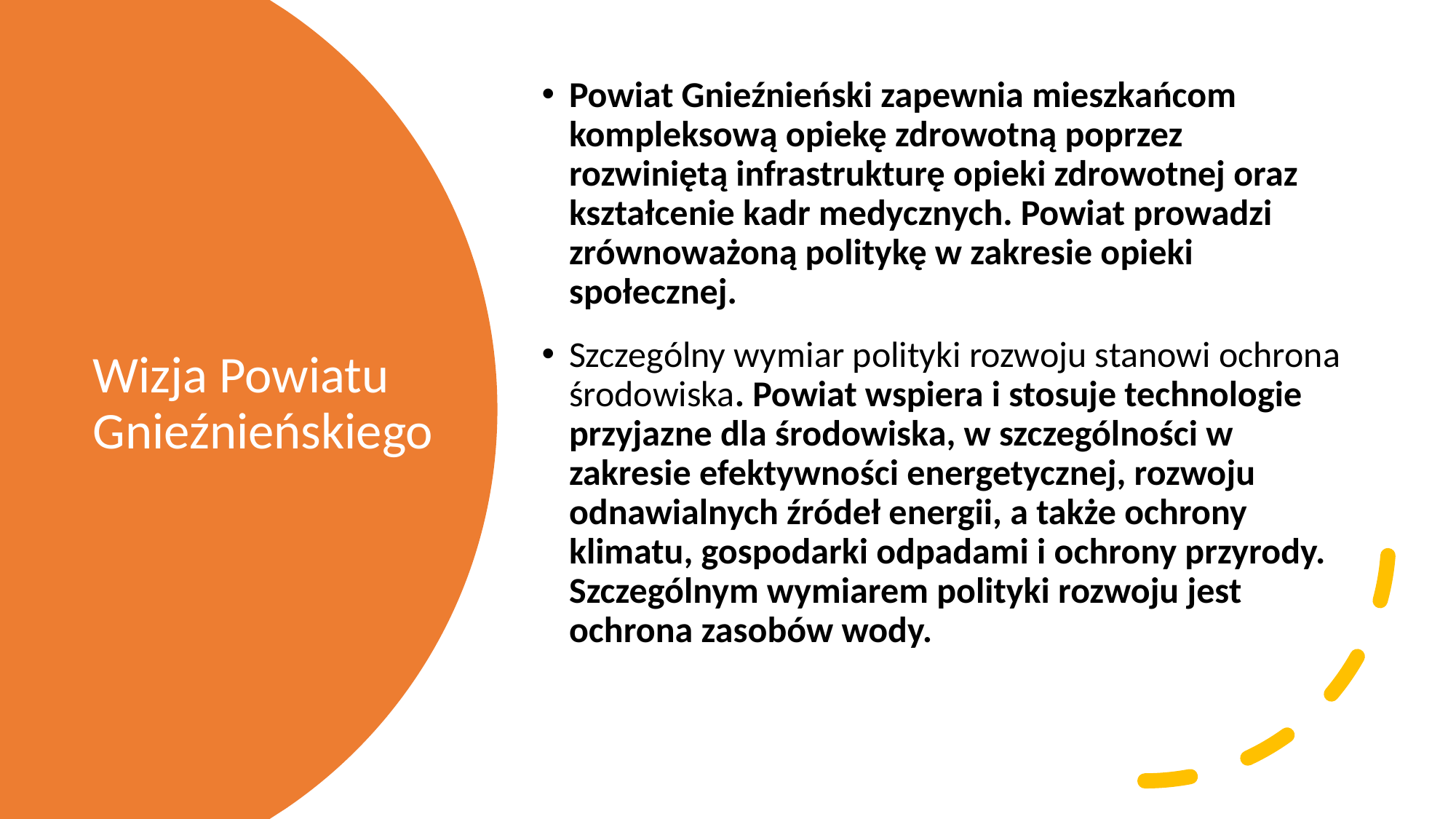

Powiat Gnieźnieński zapewnia mieszkańcom kompleksową opiekę zdrowotną poprzez rozwiniętą infrastrukturę opieki zdrowotnej oraz kształcenie kadr medycznych. Powiat prowadzi zrównoważoną politykę w zakresie opieki społecznej.
Szczególny wymiar polityki rozwoju stanowi ochrona środowiska. Powiat wspiera i stosuje technologie przyjazne dla środowiska, w szczególności w zakresie efektywności energetycznej, rozwoju odnawialnych źródeł energii, a także ochrony klimatu, gospodarki odpadami i ochrony przyrody. Szczególnym wymiarem polityki rozwoju jest ochrona zasobów wody.

# Wizja Powiatu Gnieźnieńskiego